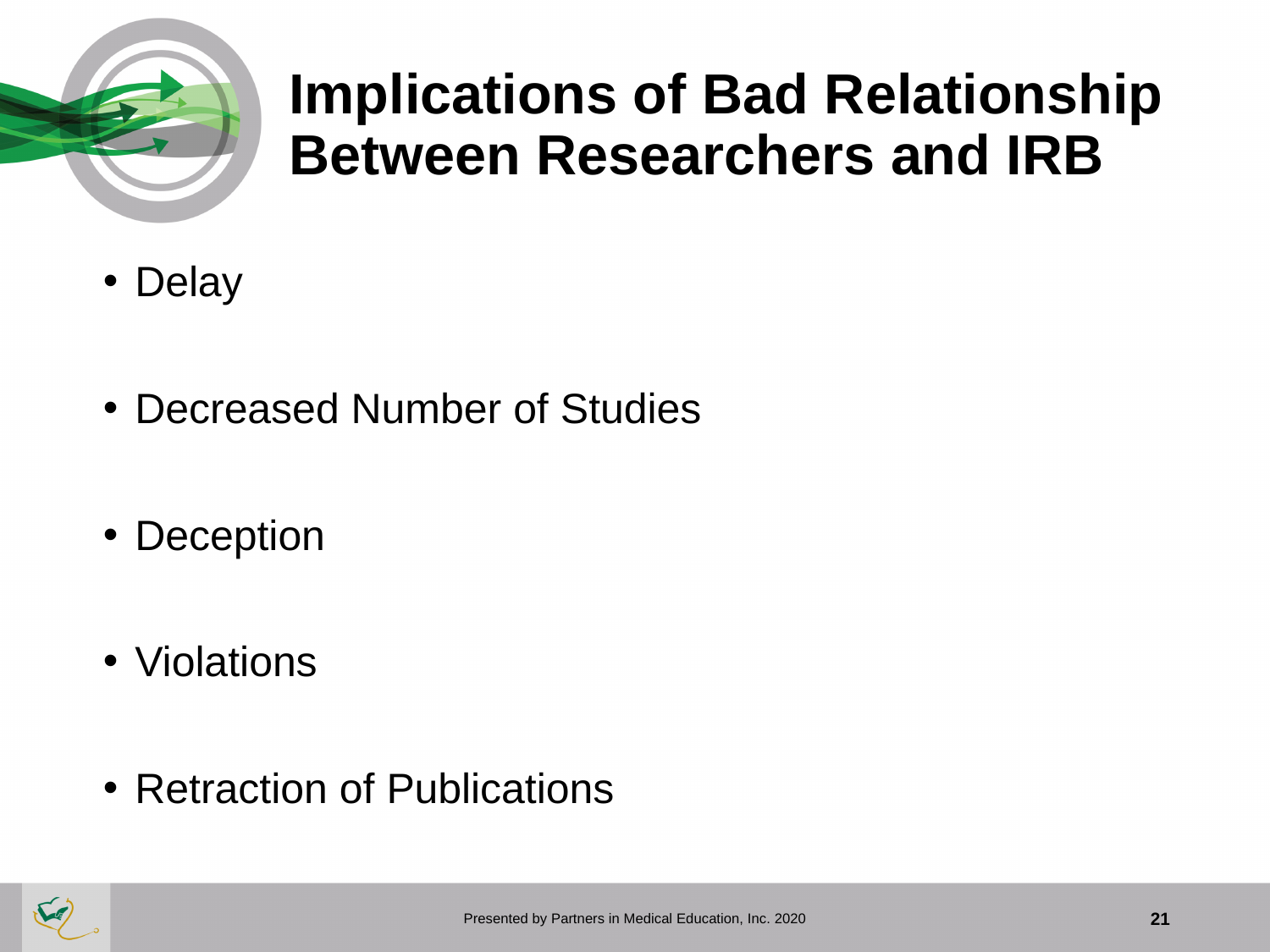

# Implications of Bad Relationship Between Researchers and IRB
Delay

Decreased Number of Studies

Deception

Violations

Retraction of Publications

Presented by Partners in Medical Education, Inc. 2020
21